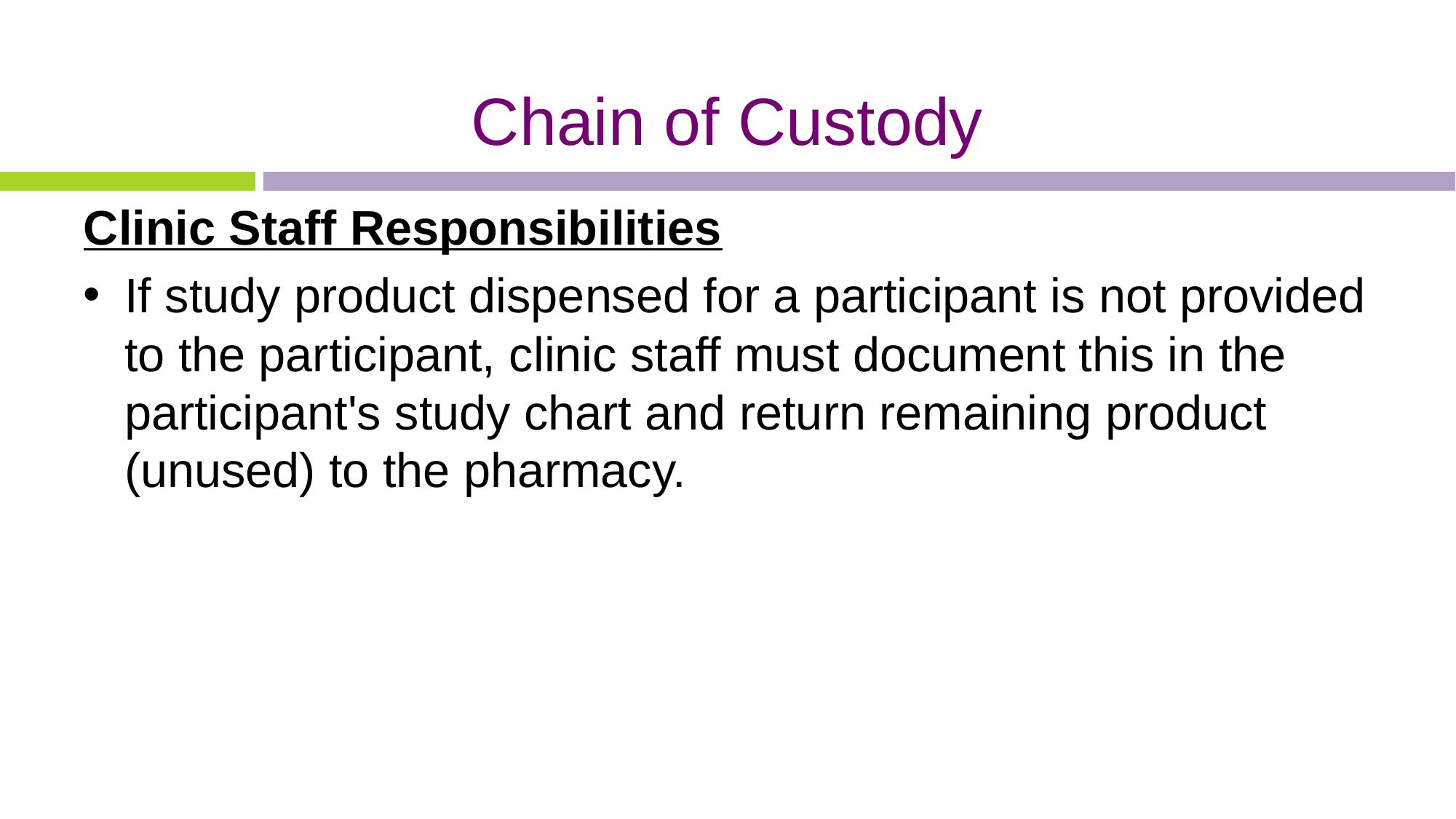

# Chain of Custody
Clinic Staff Responsibilities
If study product dispensed for a participant is not provided to the participant, clinic staff must document this in the participant's study chart and return remaining product (unused) to the pharmacy.